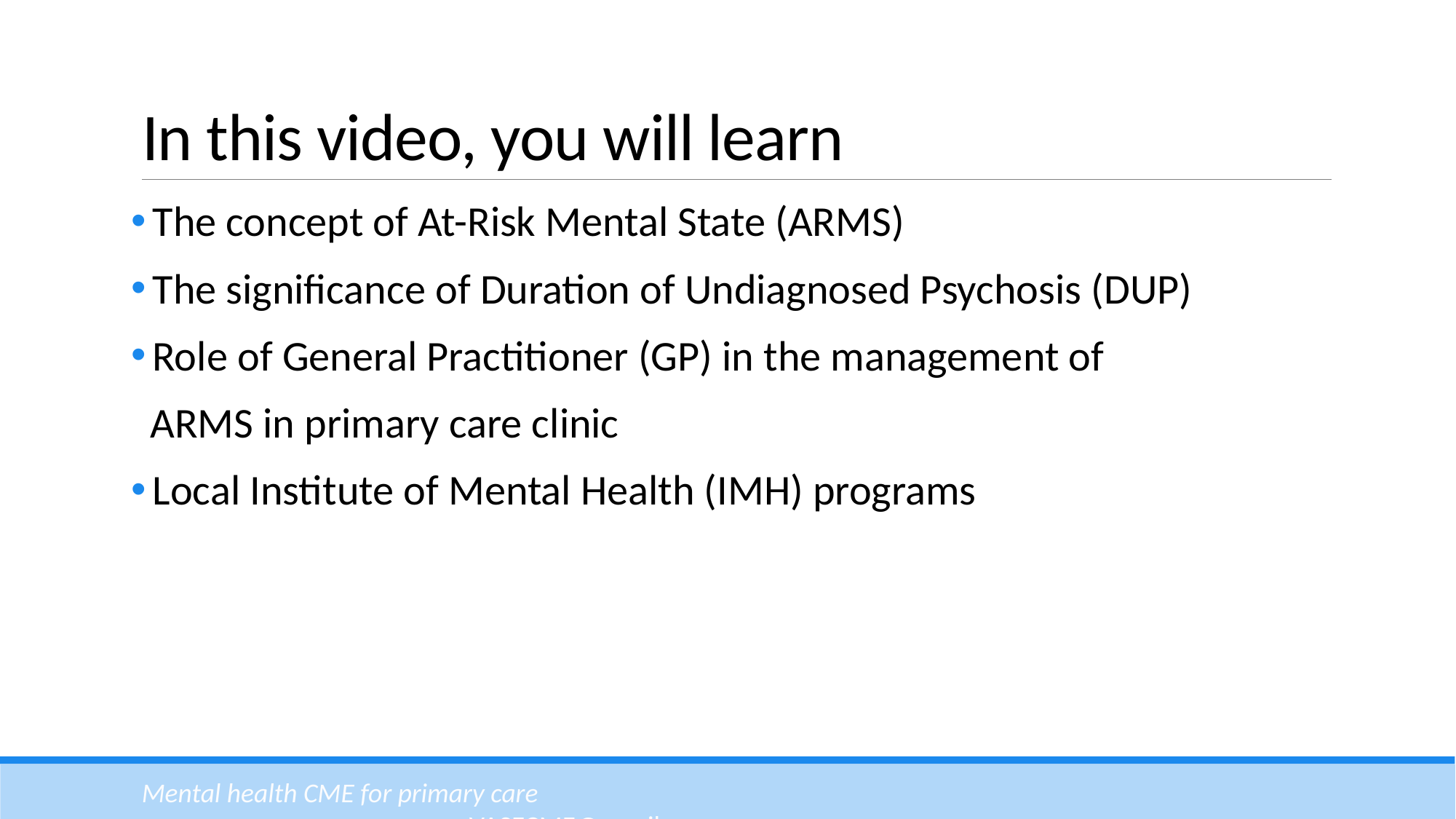

# In this video, you will learn
The concept of At-Risk Mental State (ARMS)
The significance of Duration of Undiagnosed Psychosis (DUP)
Role of General Practitioner (GP) in the management of
  ARMS in primary care clinic
Local Institute of Mental Health (IMH) programs